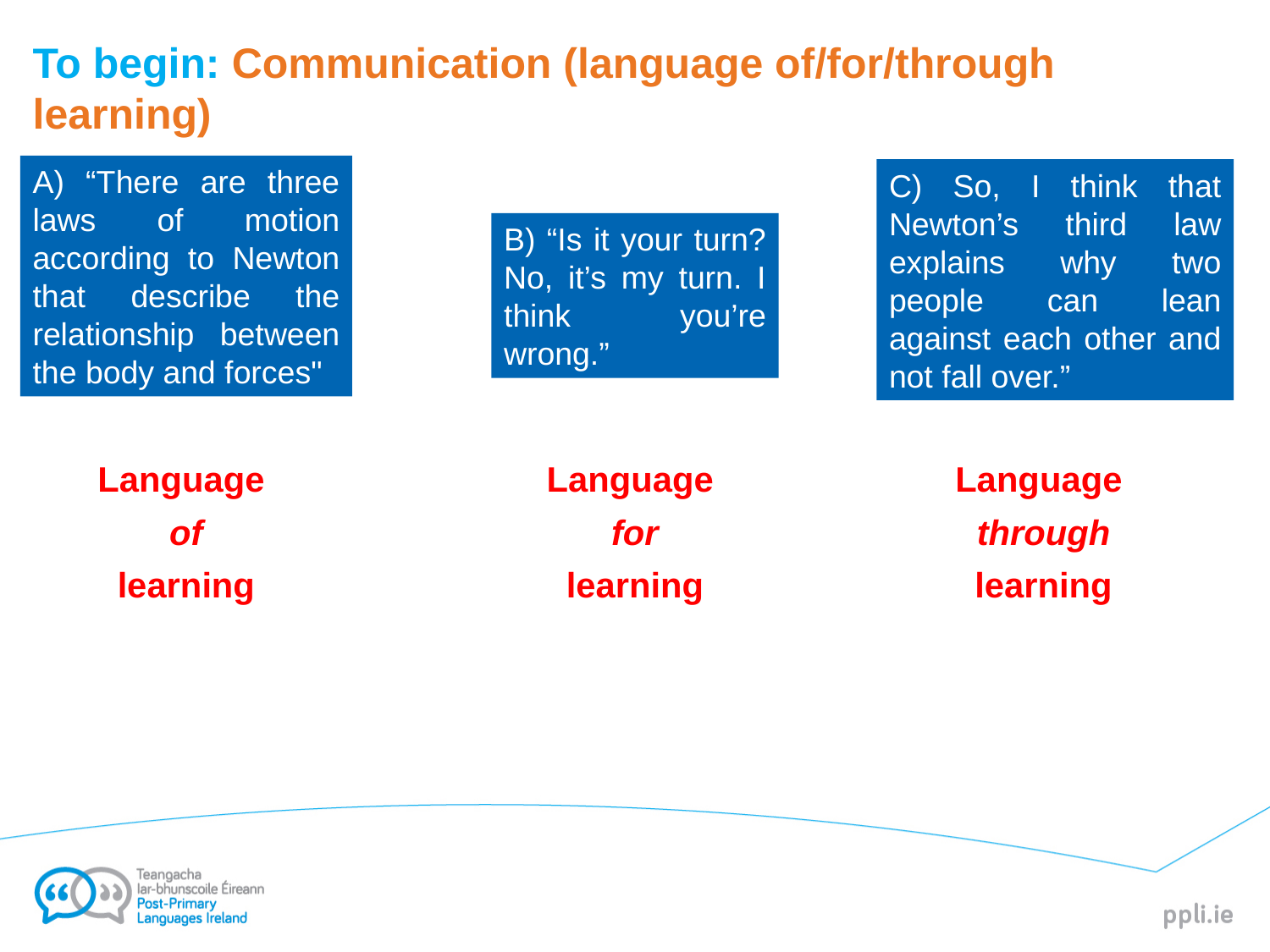

To begin: Communication (language of/for/through learning)
A) “There are three laws of motion according to Newton that describe the relationship between the body and forces"
C) So, I think that Newton’s third law explains why two people can lean against each other and not fall over.”
B) “Is it your turn? No, it’s my turn. I think you’re wrong.”
Language
through
learning
Language
for
learning
Language
of
learning